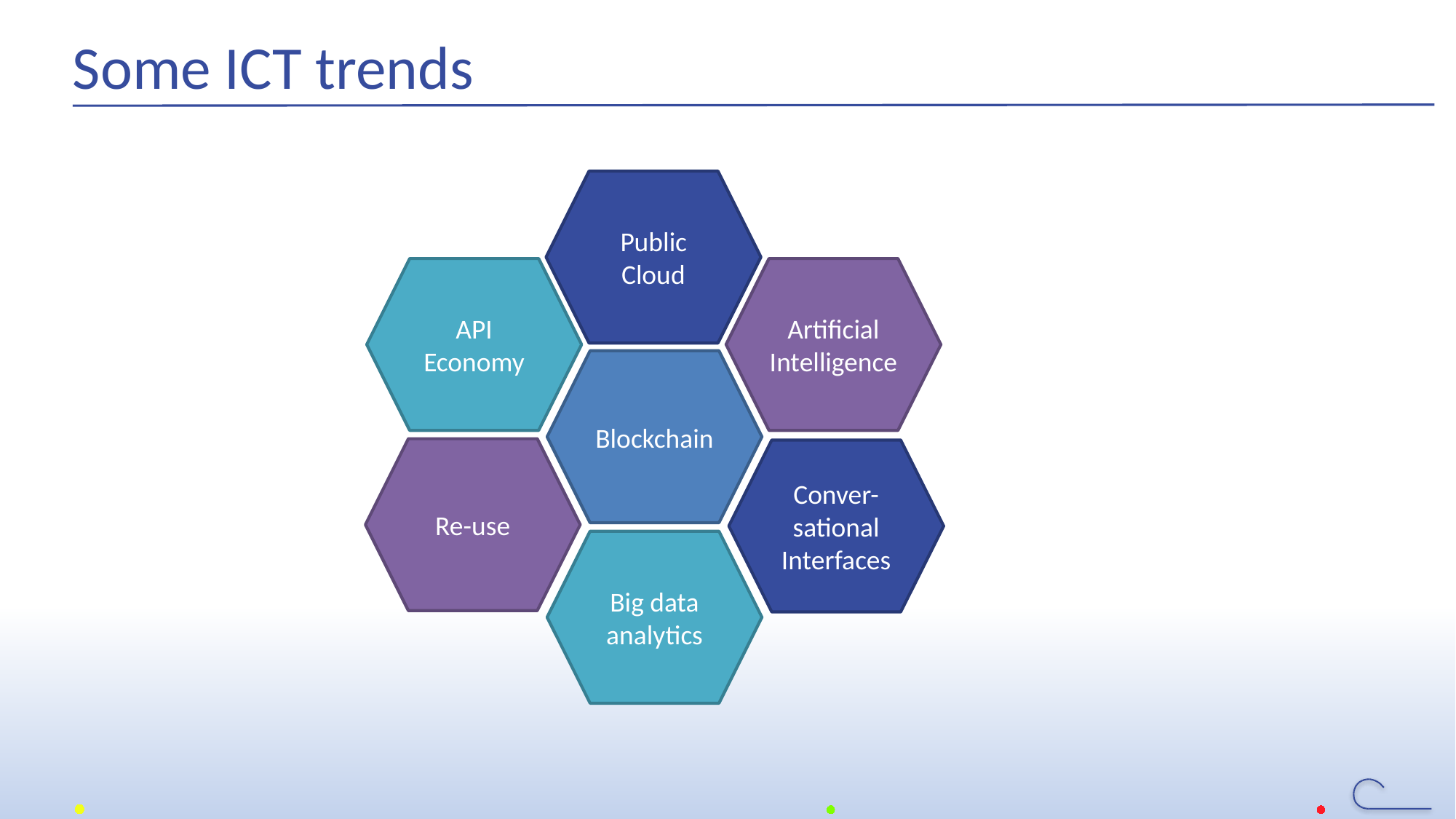

# Some ICT trends
Public Cloud
API Economy
Artificial Intelligence
Blockchain
Re-use
Conver-sational Interfaces
Big data analytics